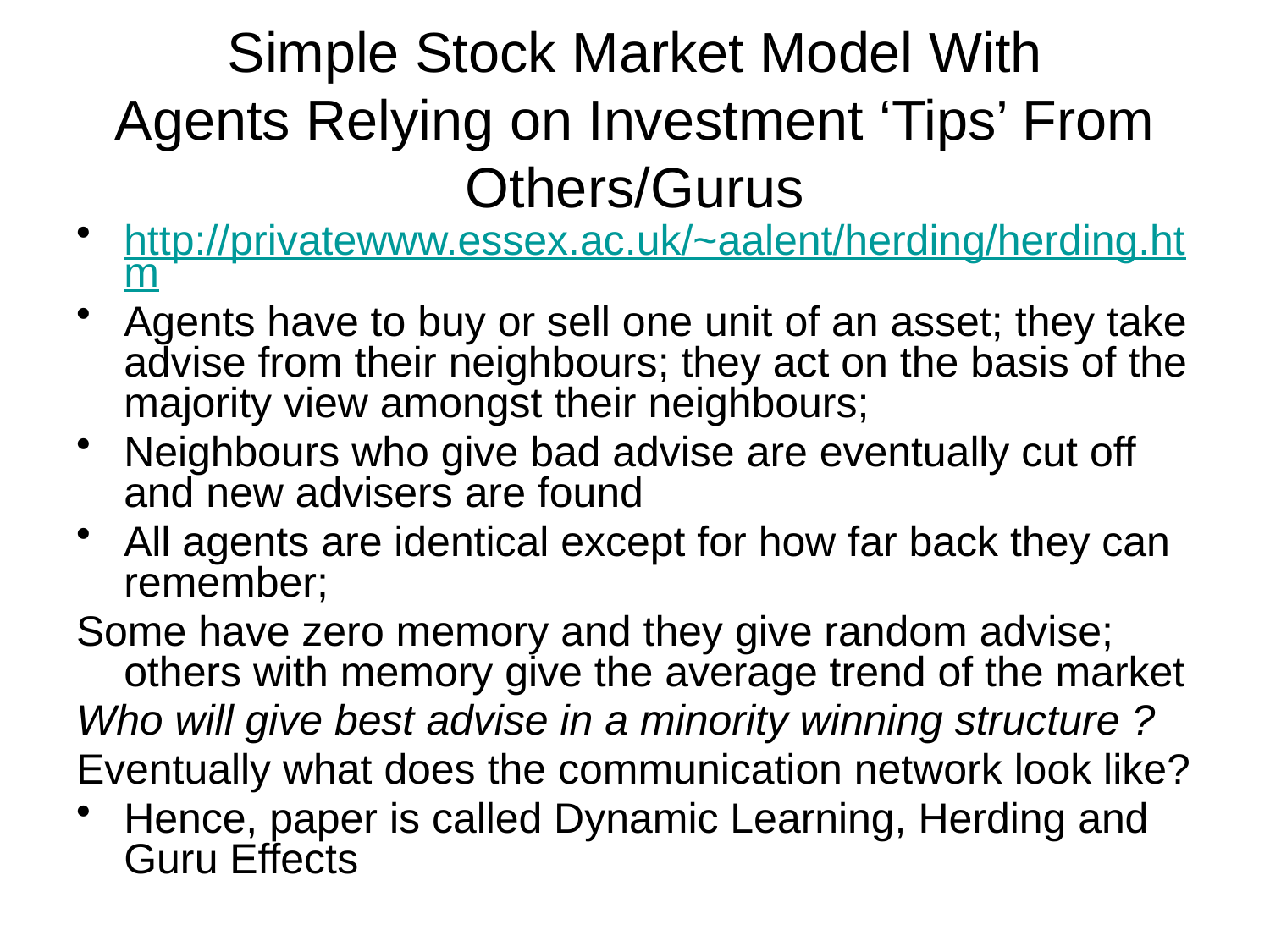

# Simple Stock Market Model With Agents Relying on Investment ‘Tips’ From Others/Gurus
http://privatewww.essex.ac.uk/~aalent/herding/herding.htm
Agents have to buy or sell one unit of an asset; they take advise from their neighbours; they act on the basis of the majority view amongst their neighbours;
Neighbours who give bad advise are eventually cut off and new advisers are found
All agents are identical except for how far back they can remember;
Some have zero memory and they give random advise; others with memory give the average trend of the market
Who will give best advise in a minority winning structure ?
Eventually what does the communication network look like?
Hence, paper is called Dynamic Learning, Herding and Guru Effects